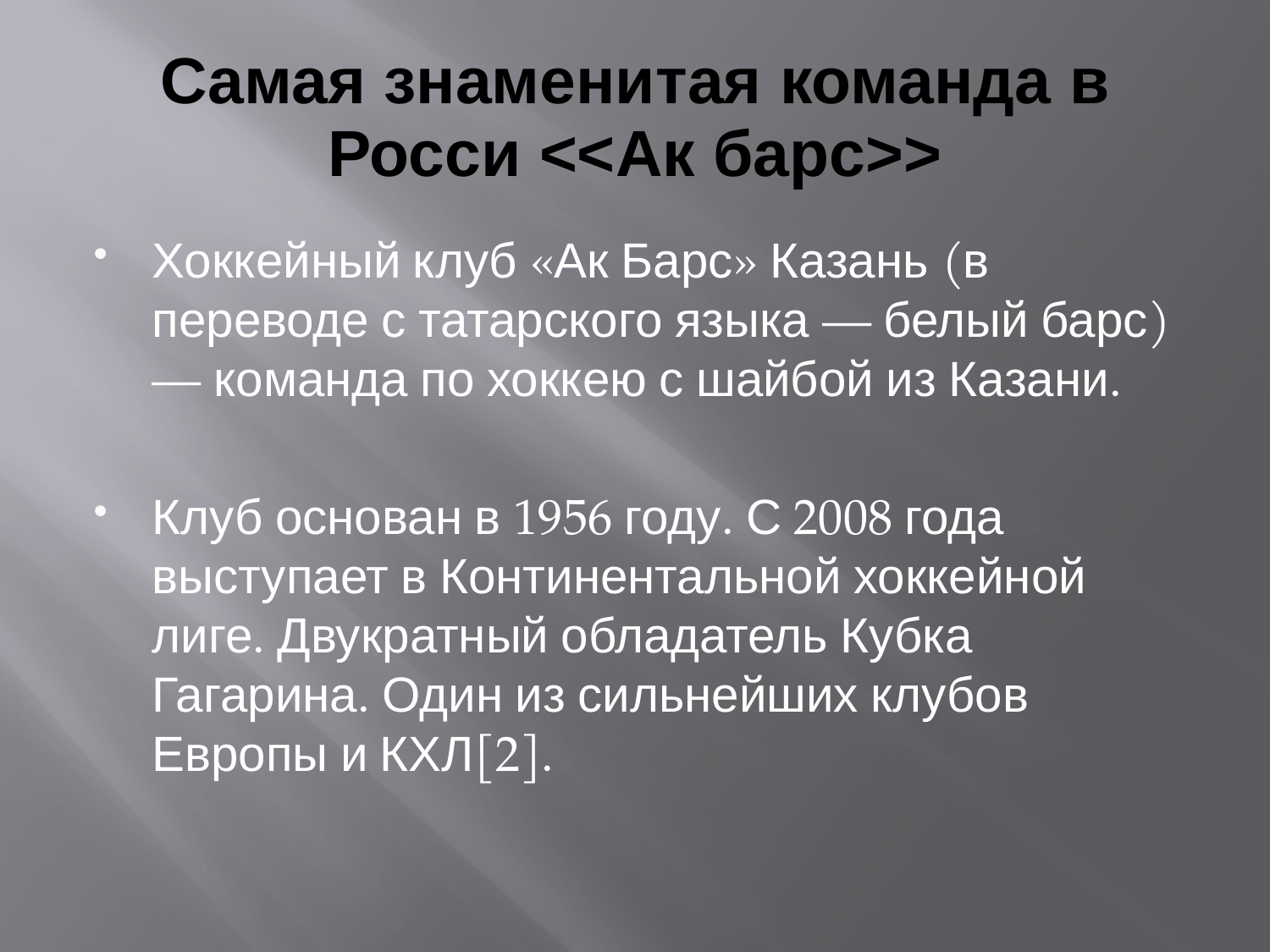

# Самая знаменитая команда в Росси <<Ак барс>>
Хоккейный клуб «Ак Барс» Казань (в переводе с татарского языка — белый барс) — команда по хоккею с шайбой из Казани.

Клуб основан в 1956 году. С 2008 года выступает в Континентальной хоккейной лиге. Двукратный обладатель Кубка Гагарина. Один из сильнейших клубов Европы и КХЛ[2].